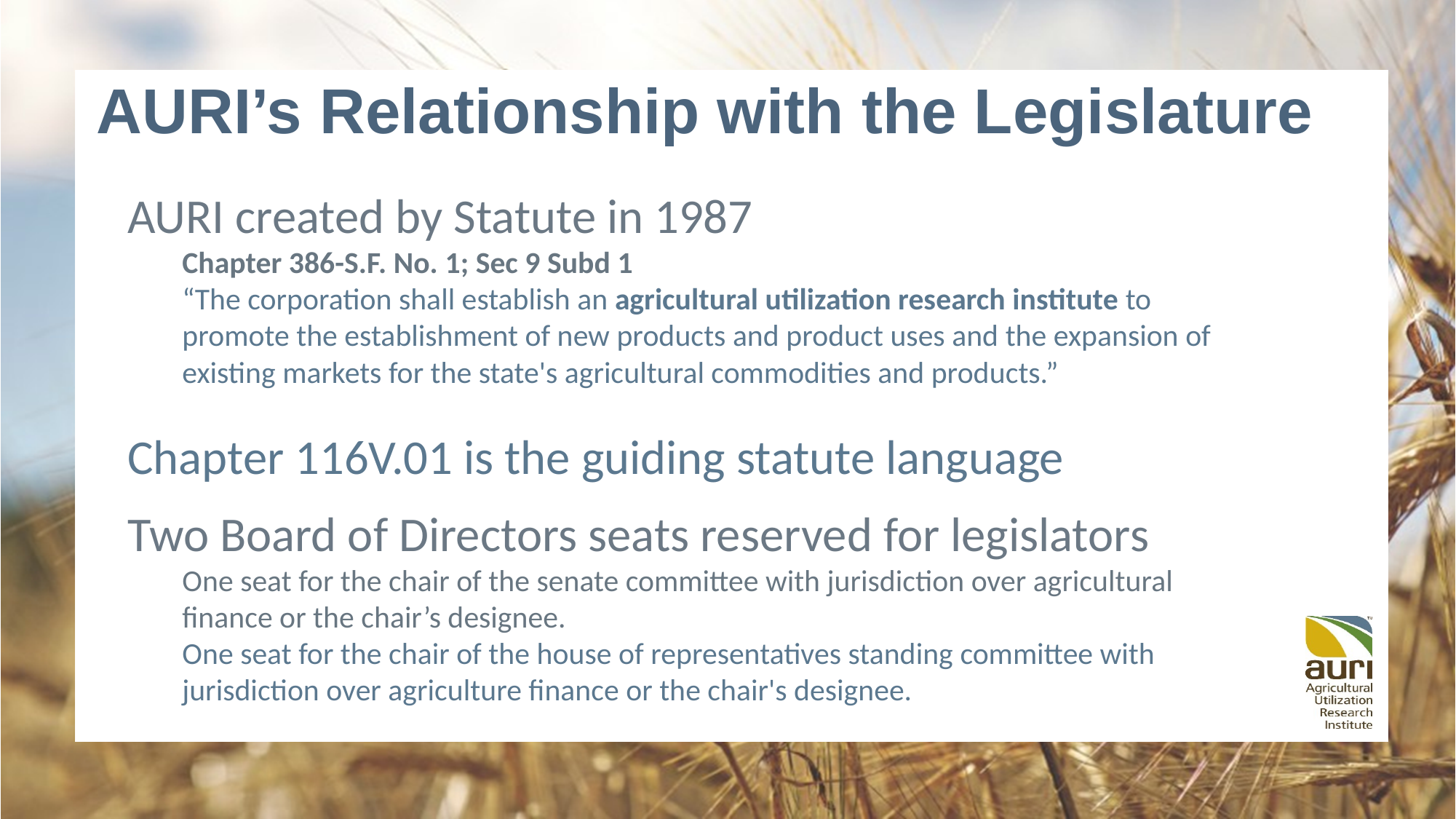

# AURI’s Relationship with the Legislature
AURI created by Statute in 1987
Chapter 386-S.F. No. 1; Sec 9 Subd 1
“The corporation shall establish an agricultural utilization research institute to promote the establishment of new products and product uses and the expansion of existing markets for the state's agricultural commodities and products.”

Chapter 116V.01 is the guiding statute language

Two Board of Directors seats reserved for legislators
One seat for the chair of the senate committee with jurisdiction over agricultural finance or the chair’s designee.
One seat for the chair of the house of representatives standing committee with jurisdiction over agriculture finance or the chair's designee.